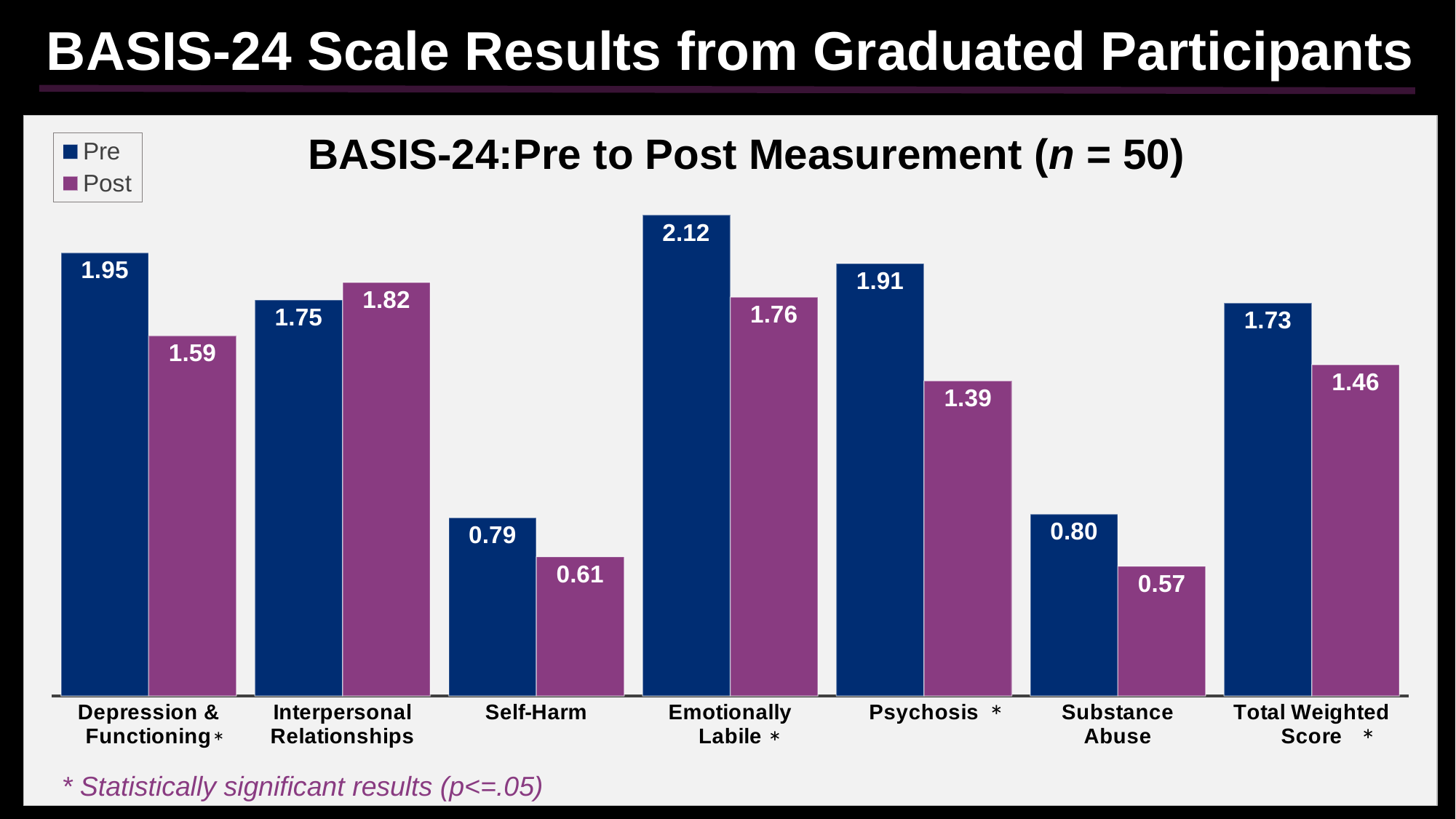

BASIS-24 Scale Results from Graduated Participants

### Chart

| Category | Pre | Post |
|---|---|---|
| Depression & Functioning | 1.9548 | 1.5885 |
| Interpersonal Relationships | 1.7478 | 1.8247 |
| Self-Harm | 0.7864 | 0.6145 |
| Emotionally Labile | 2.1212 | 1.7597 |
| Psychosis | 1.9077 | 1.3903 |
| Substance Abuse | 0.8019 | 0.5731 |
| Total Weighted Score | 1.7335 | 1.4618 |
BASIS-24:Pre to Post Measurement (n = 50)
*
*
*
*
* Statistically significant results (p<=.05)